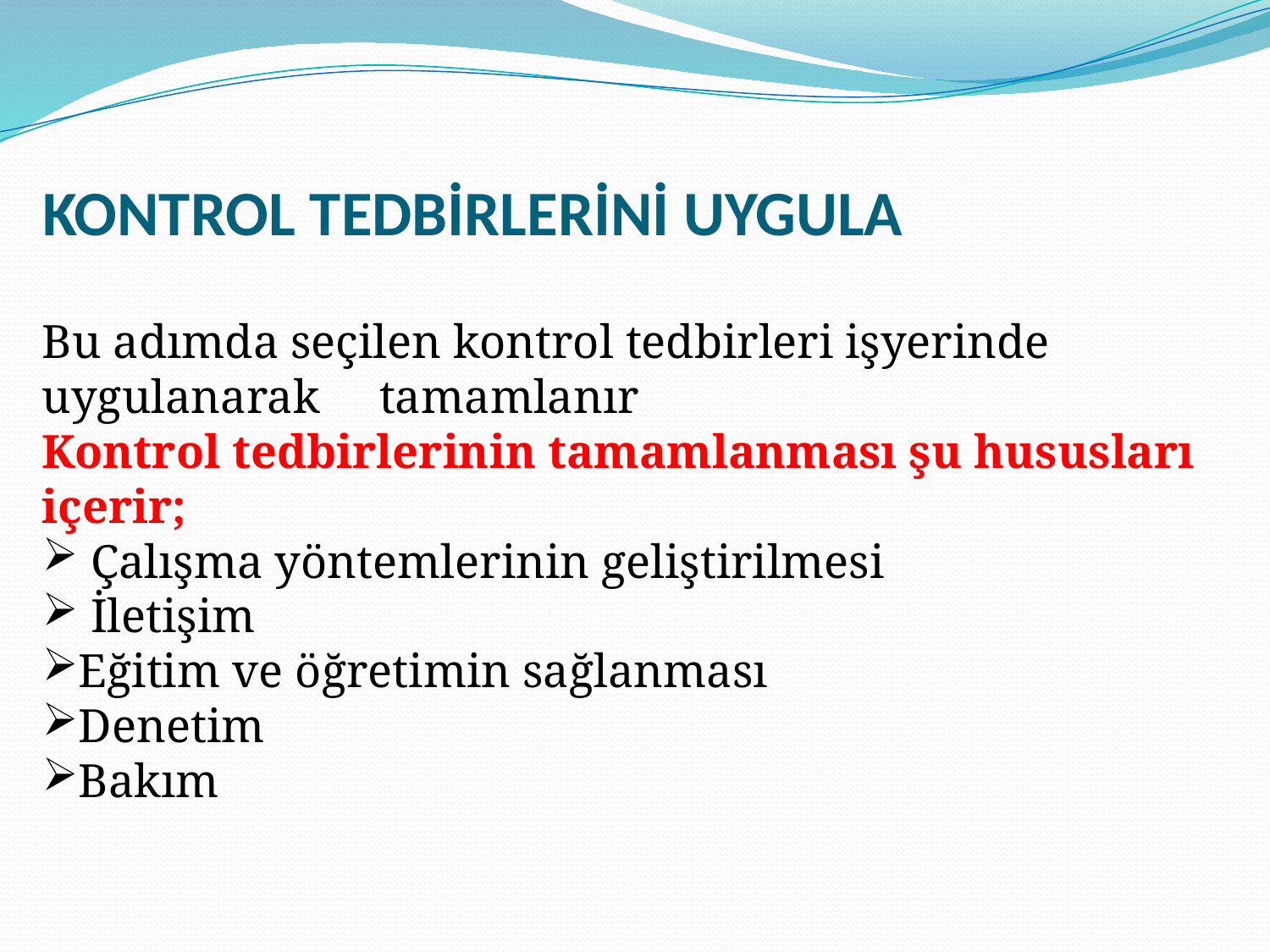

KONTROL TEDBİRLERİNİ UYGULA
Bu adımda seçilen kontrol tedbirleri işyerinde uygulanarak     tamamlanır
Kontrol tedbirlerinin tamamlanması şu hususları içerir;
 Çalışma yöntemlerinin geliştirilmesi
 İletişim
Eğitim ve öğretimin sağlanması
Denetim
Bakım